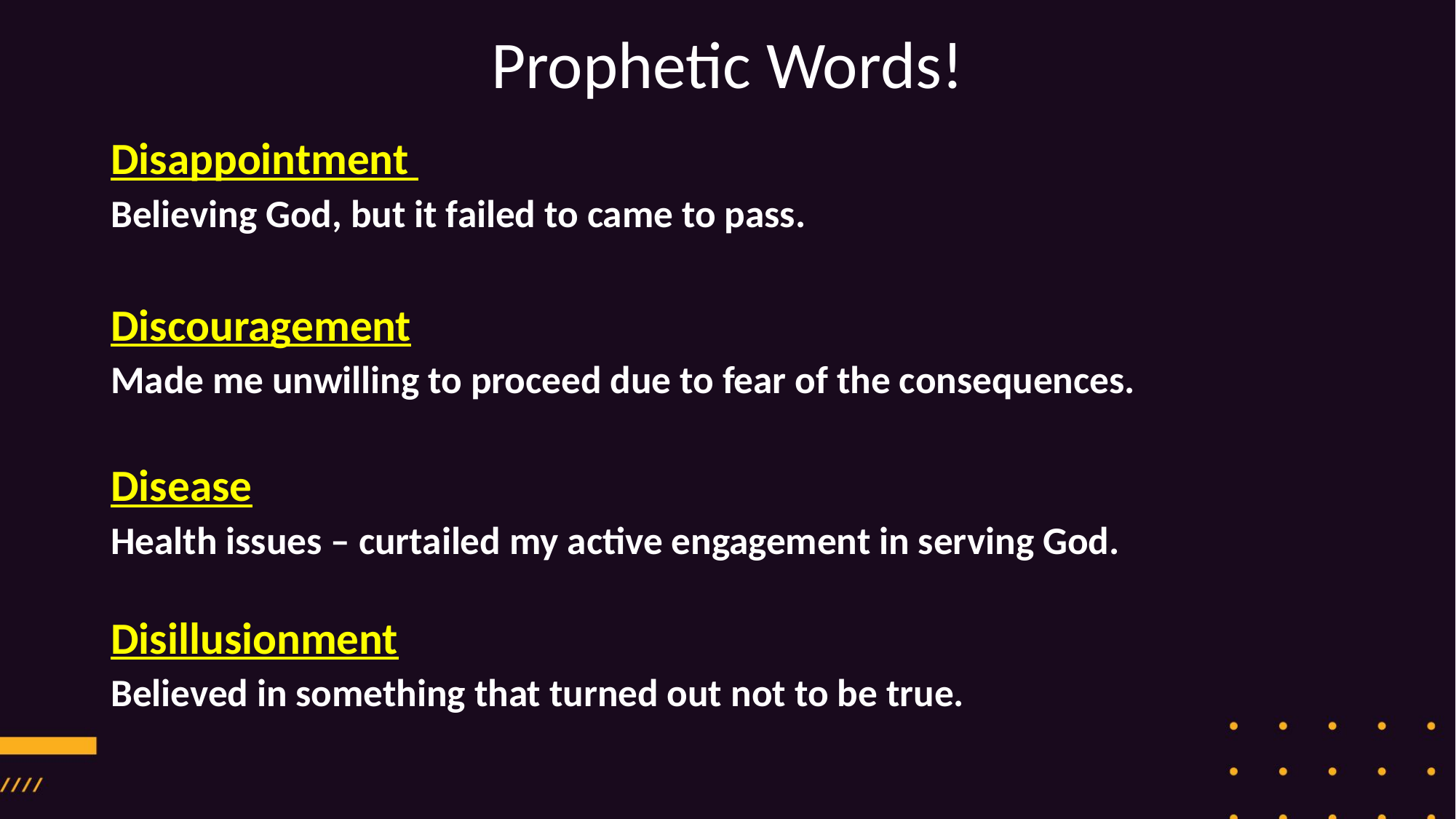

# Prophetic Words!
Disappointment
Believing God, but it failed to came to pass.

Discouragement
Made me unwilling to proceed due to fear of the consequences.

Disease
Health issues – curtailed my active engagement in serving God.

Disillusionment
Believed in something that turned out not to be true.